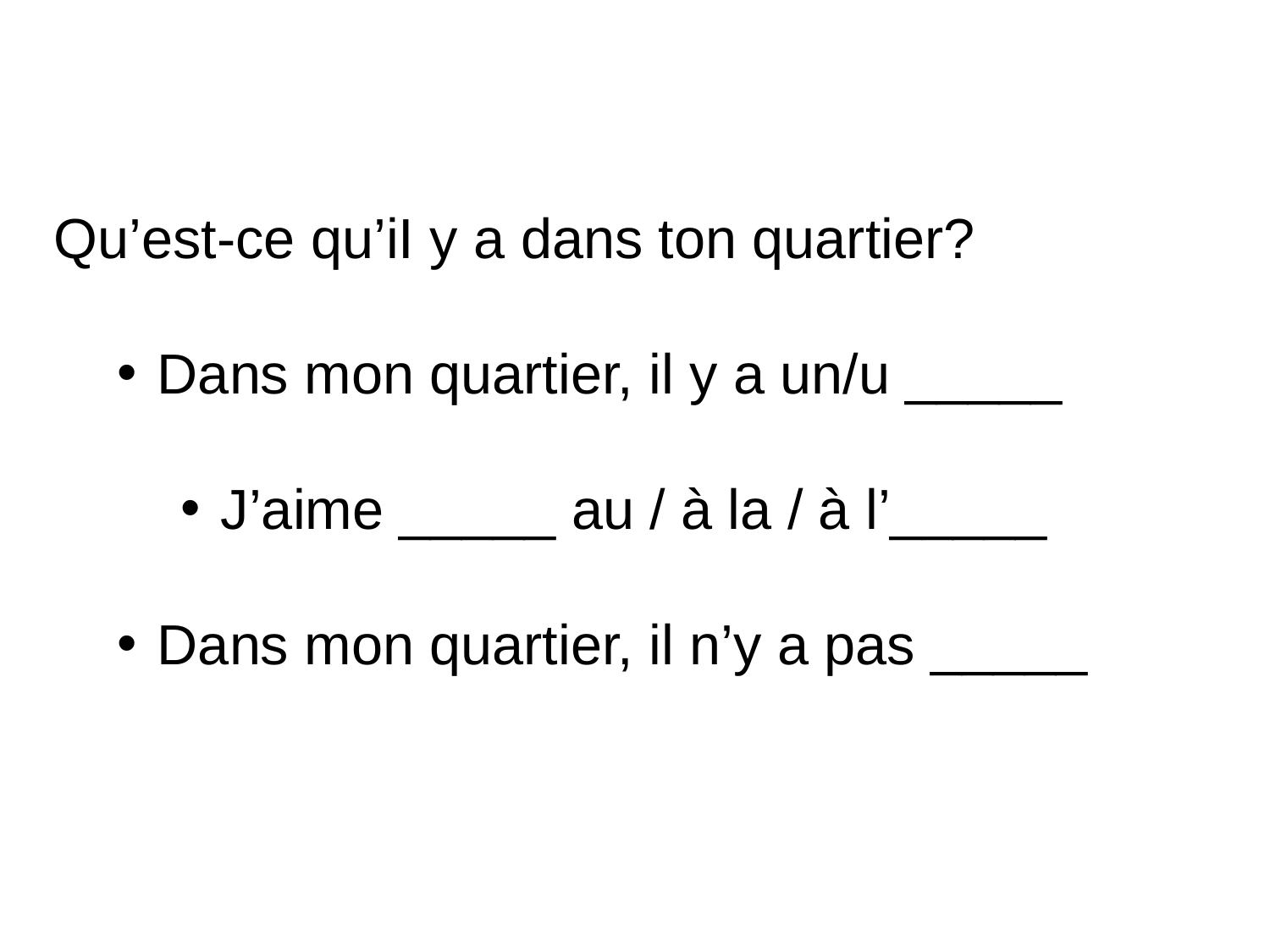

Qu’est-ce qu’iI y a dans ton quartier?

Dans mon quartier, il y a un/u _____

J’aime _____ au / à la / à l’_____

Dans mon quartier, il n’y a pas _____